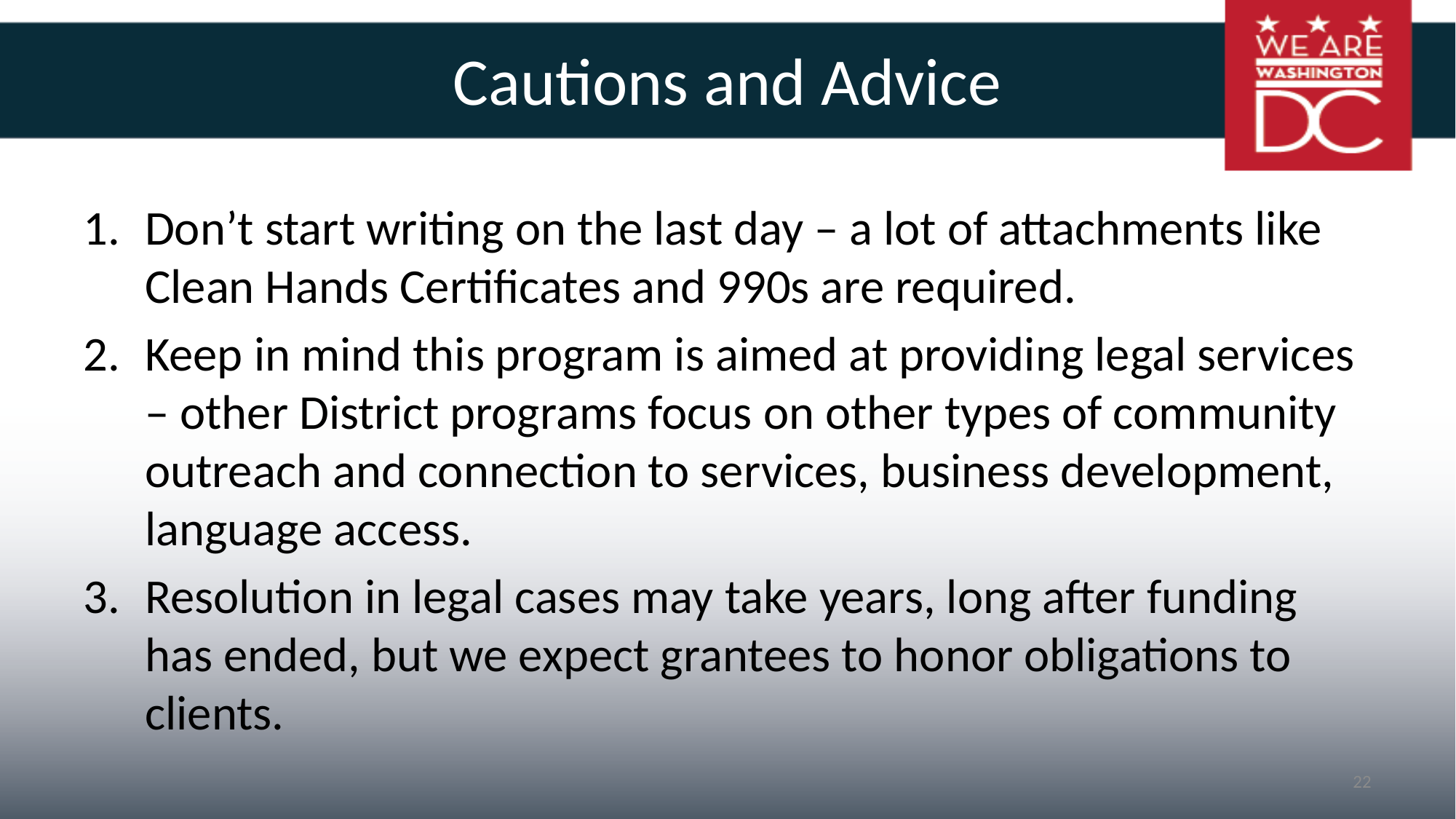

# Cautions and Advice
Don’t start writing on the last day – a lot of attachments like Clean Hands Certificates and 990s are required.
Keep in mind this program is aimed at providing legal services – other District programs focus on other types of community outreach and connection to services, business development, language access.
Resolution in legal cases may take years, long after funding has ended, but we expect grantees to honor obligations to clients.
22